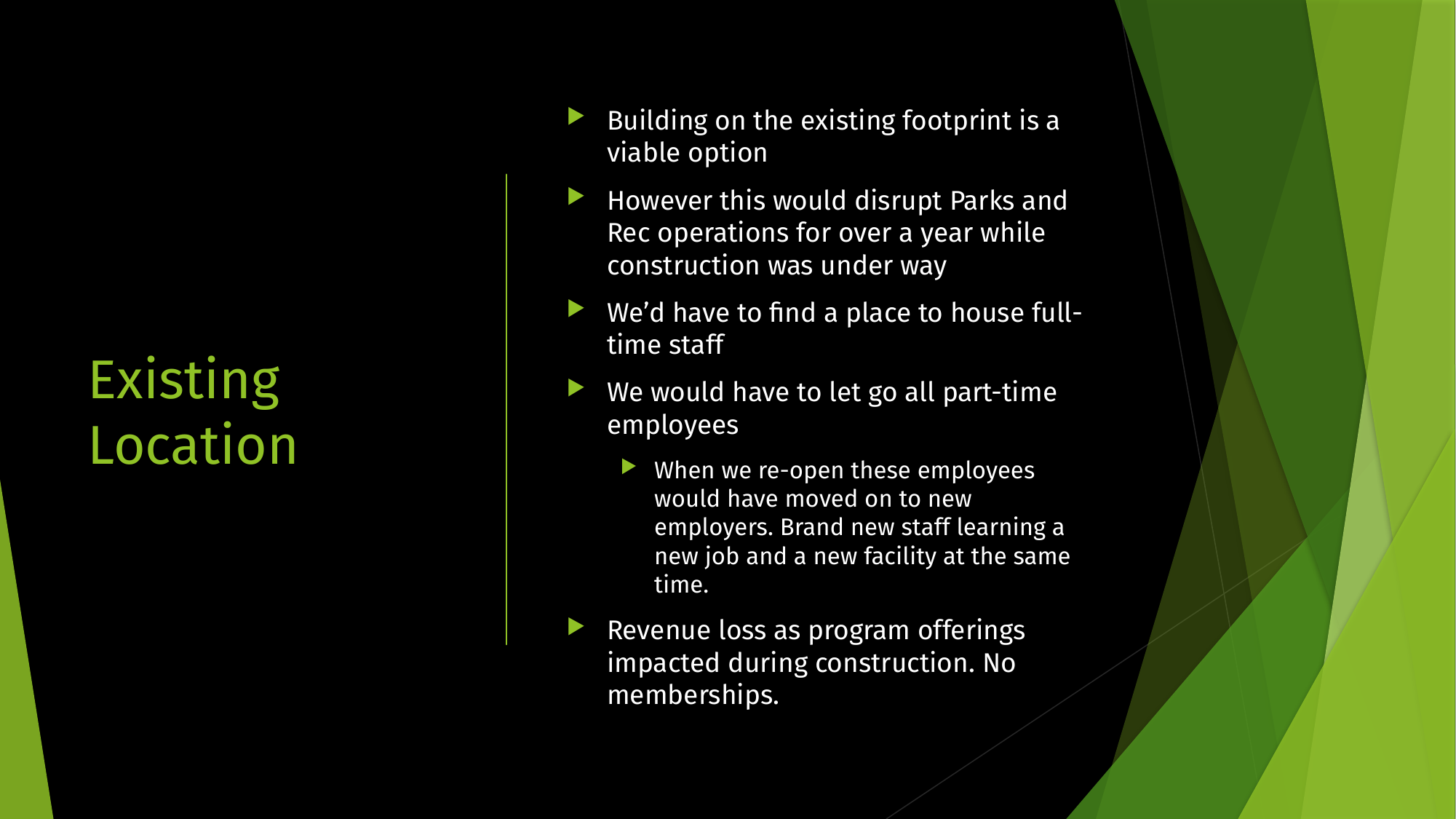

# Existing Location
Building on the existing footprint is a viable option
However this would disrupt Parks and Rec operations for over a year while construction was under way
We’d have to find a place to house full-time staff
We would have to let go all part-time employees
When we re-open these employees would have moved on to new employers. Brand new staff learning a new job and a new facility at the same time.
Revenue loss as program offerings impacted during construction. No memberships.